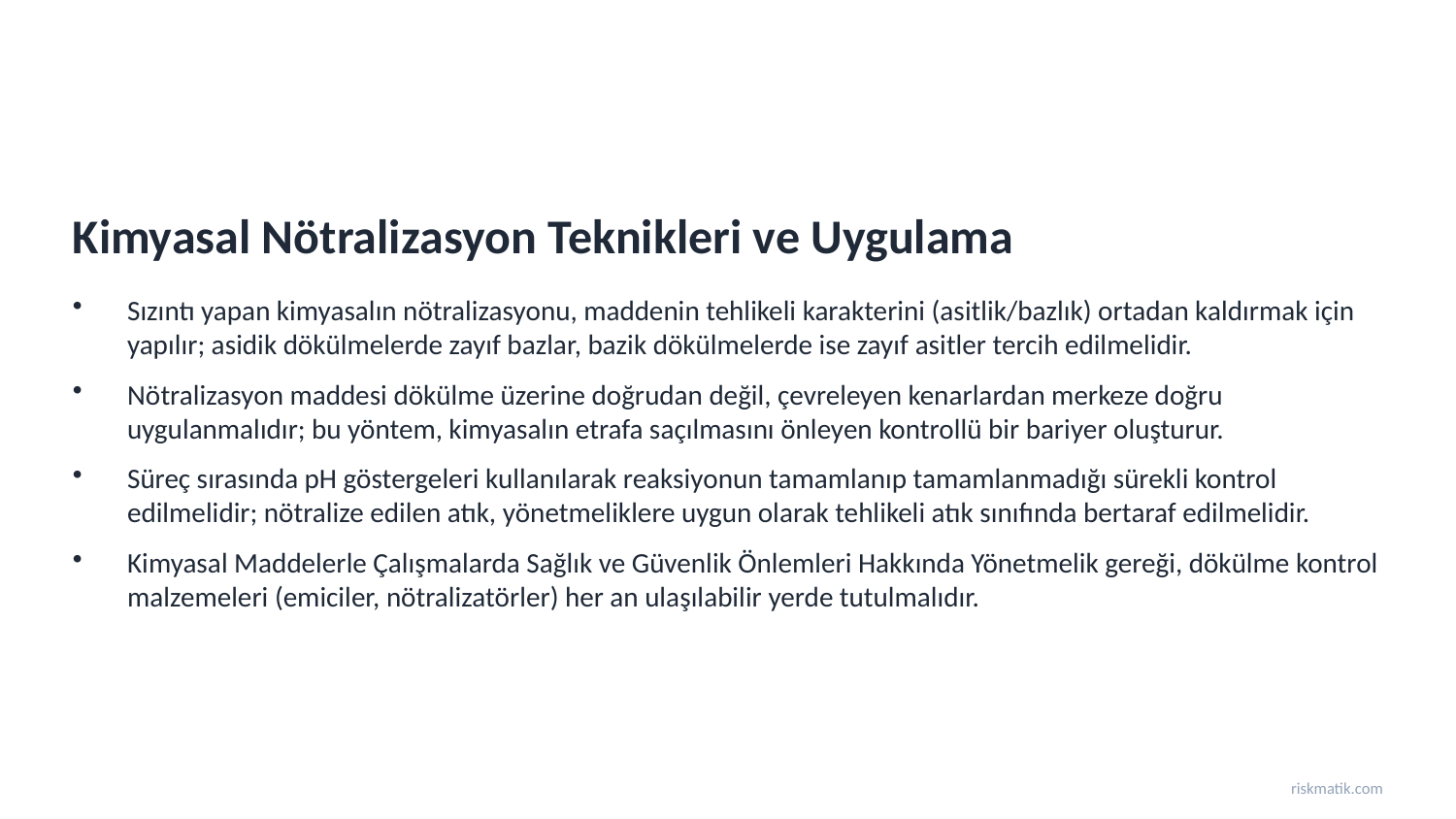

Kimyasal Nötralizasyon Teknikleri ve Uygulama
Sızıntı yapan kimyasalın nötralizasyonu, maddenin tehlikeli karakterini (asitlik/bazlık) ortadan kaldırmak için yapılır; asidik dökülmelerde zayıf bazlar, bazik dökülmelerde ise zayıf asitler tercih edilmelidir.
Nötralizasyon maddesi dökülme üzerine doğrudan değil, çevreleyen kenarlardan merkeze doğru uygulanmalıdır; bu yöntem, kimyasalın etrafa saçılmasını önleyen kontrollü bir bariyer oluşturur.
Süreç sırasında pH göstergeleri kullanılarak reaksiyonun tamamlanıp tamamlanmadığı sürekli kontrol edilmelidir; nötralize edilen atık, yönetmeliklere uygun olarak tehlikeli atık sınıfında bertaraf edilmelidir.
Kimyasal Maddelerle Çalışmalarda Sağlık ve Güvenlik Önlemleri Hakkında Yönetmelik gereği, dökülme kontrol malzemeleri (emiciler, nötralizatörler) her an ulaşılabilir yerde tutulmalıdır.
riskmatik.com